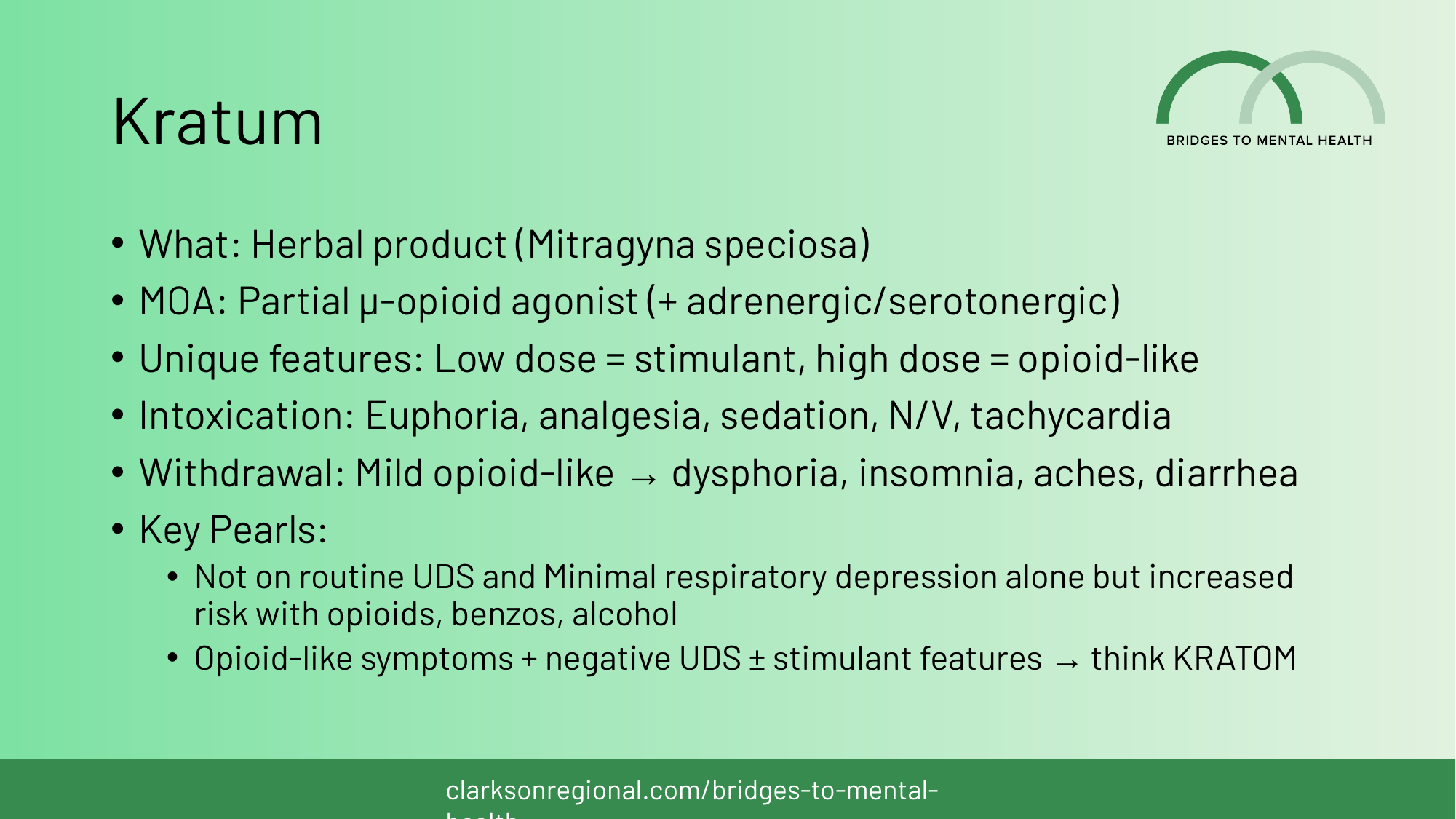

# Kratum
What: Herbal product (Mitragyna speciosa)
MOA: Partial µ‑opioid agonist (+ adrenergic/serotonergic)
Unique features: Low dose = stimulant, high dose = opioid‑like
Intoxication: Euphoria, analgesia, sedation, N/V, tachycardia
Withdrawal: Mild opioid‑like → dysphoria, insomnia, aches, diarrhea
Key Pearls:
Not on routine UDS and Minimal respiratory depression alone but increased risk with opioids, benzos, alcohol
Opioid‑like symptoms + negative UDS ± stimulant features → think KRATOM